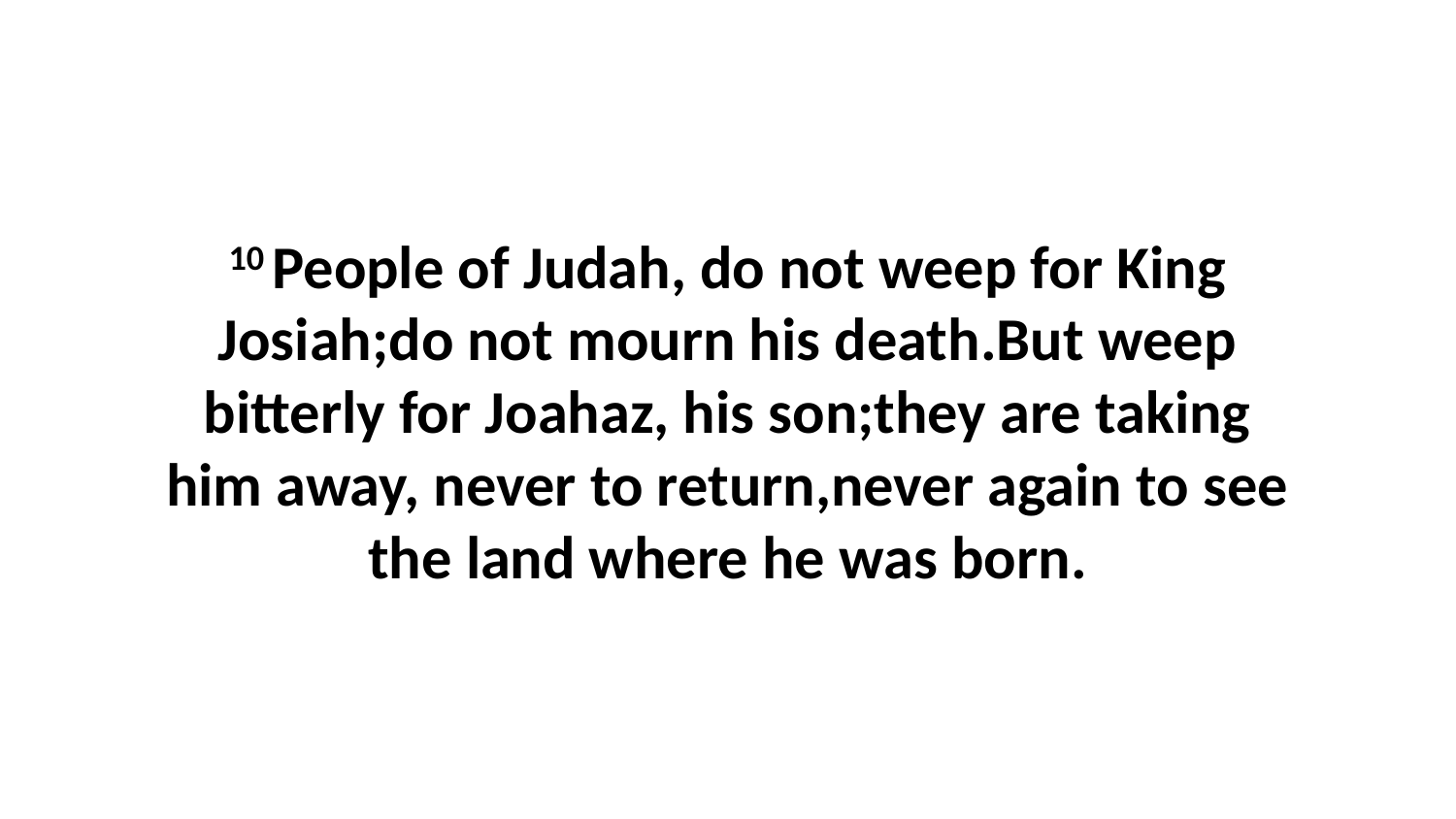

10 People of Judah, do not weep for King Josiah;do not mourn his death.But weep bitterly for Joahaz, his son;they are taking him away, never to return,never again to see the land where he was born.